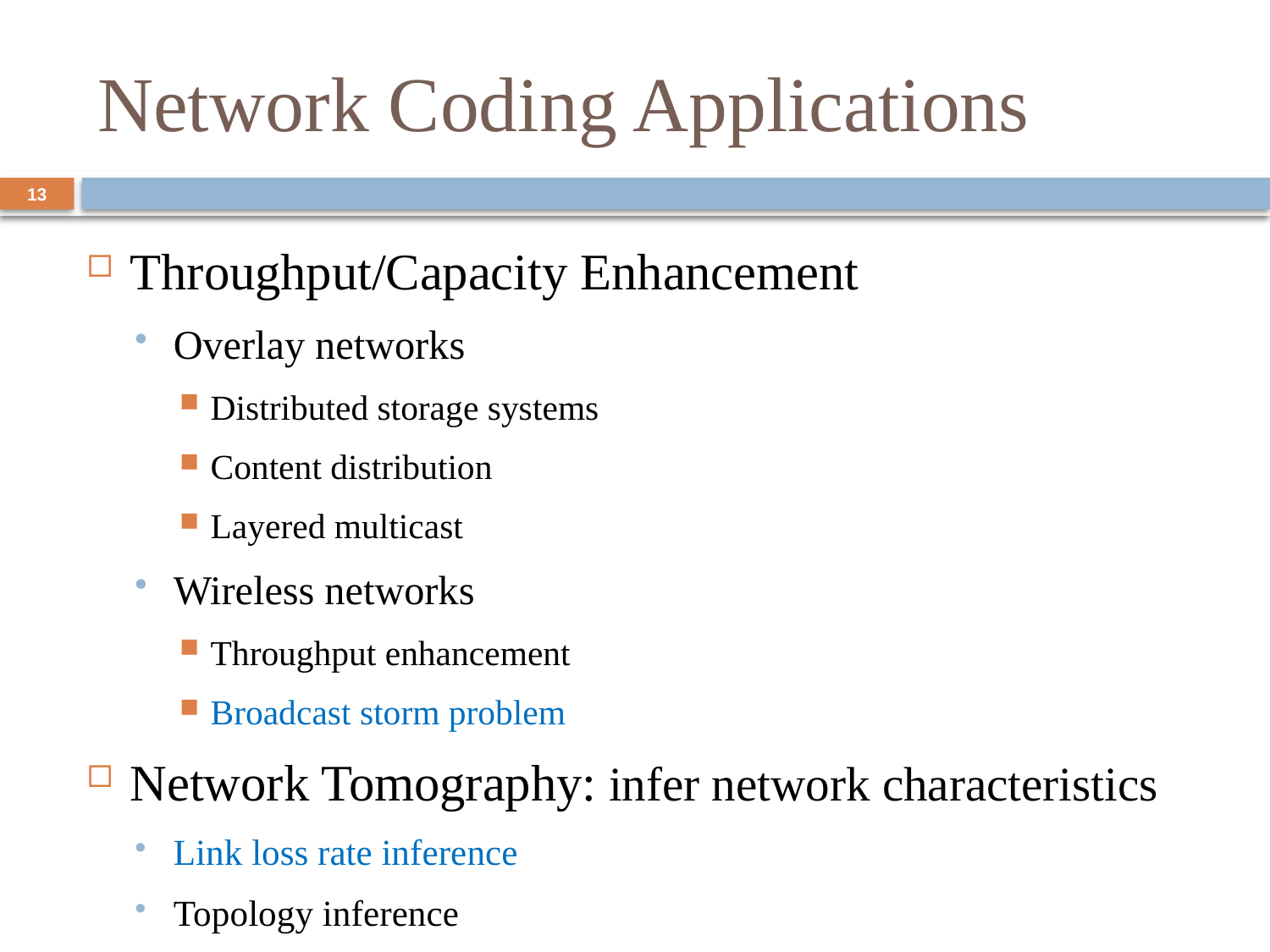

# Network Coding Applications
13
Throughput/Capacity Enhancement
Overlay networks
Distributed storage systems
Content distribution
Layered multicast
Wireless networks
Throughput enhancement
Broadcast storm problem
Network Tomography: infer network characteristics
Link loss rate inference
Topology inference